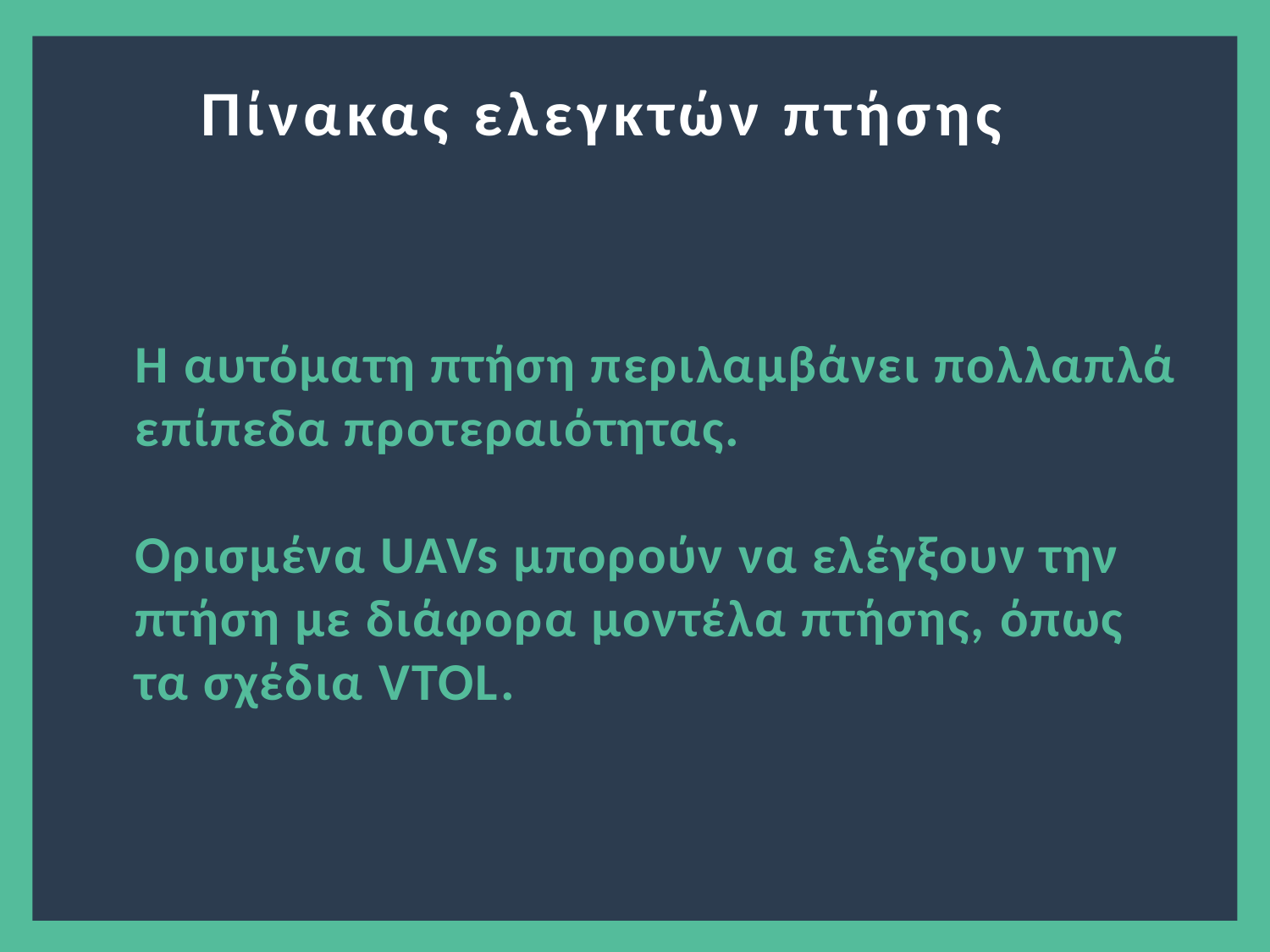

Πίνακας ελεγκτών πτήσης
Η αυτόματη πτήση περιλαμβάνει πολλαπλά επίπεδα προτεραιότητας.

Ορισμένα UAVs μπορούν να ελέγξουν την πτήση με διάφορα μοντέλα πτήσης, όπως τα σχέδια VTOL.

5